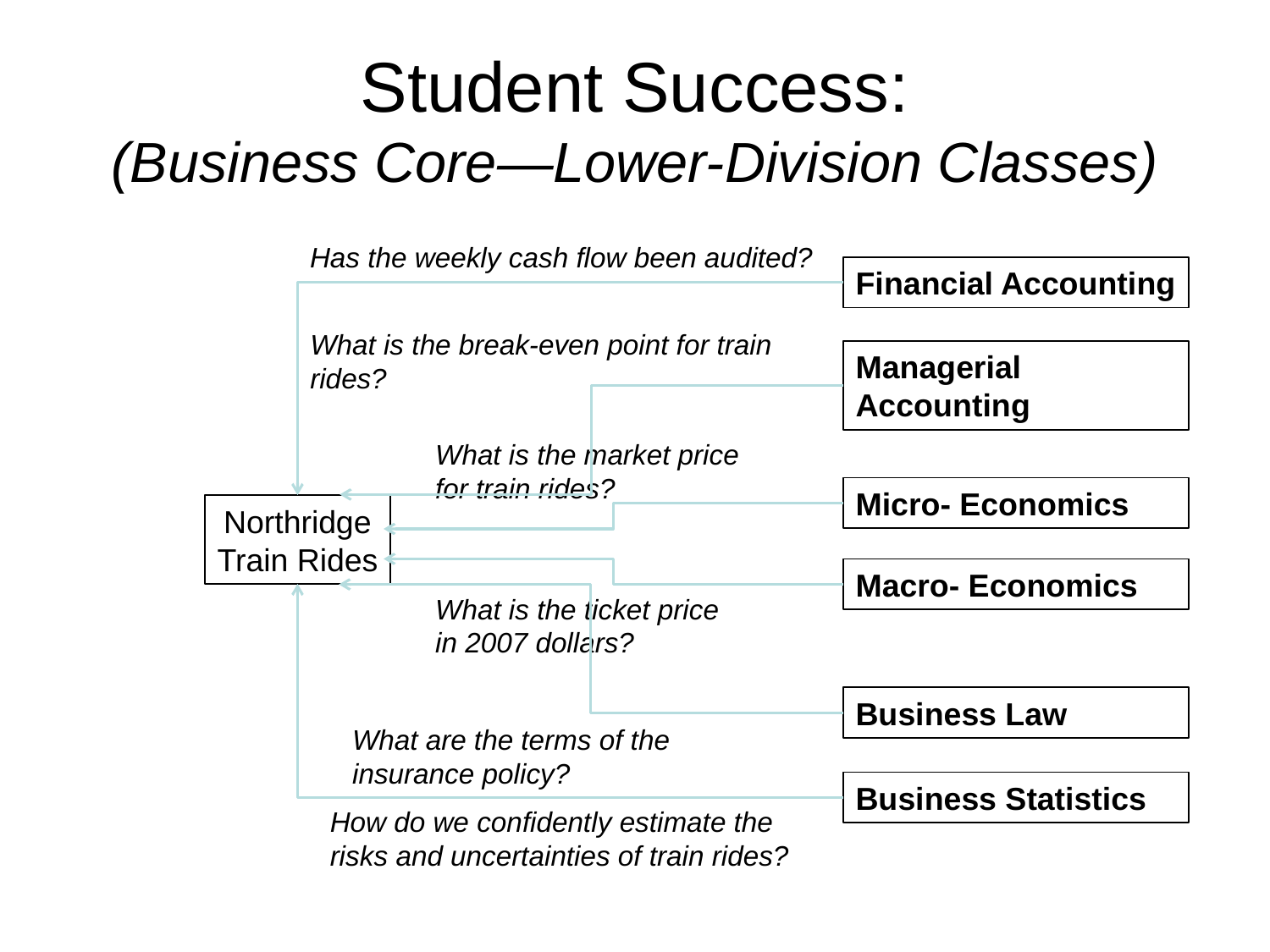

# Student Success: (Business Core—Lower-Division Classes)
Has the weekly cash flow been audited?
Financial Accounting
What is the break-even point for train rides?
Managerial Accounting
What is the market price
for train rides?
Micro- Economics
Northridge
Train Rides
Macro- Economics
What is the ticket price
in 2007 dollars?
Business Law
What are the terms of the insurance policy?
Business Statistics
How do we confidently estimate the risks and uncertainties of train rides?